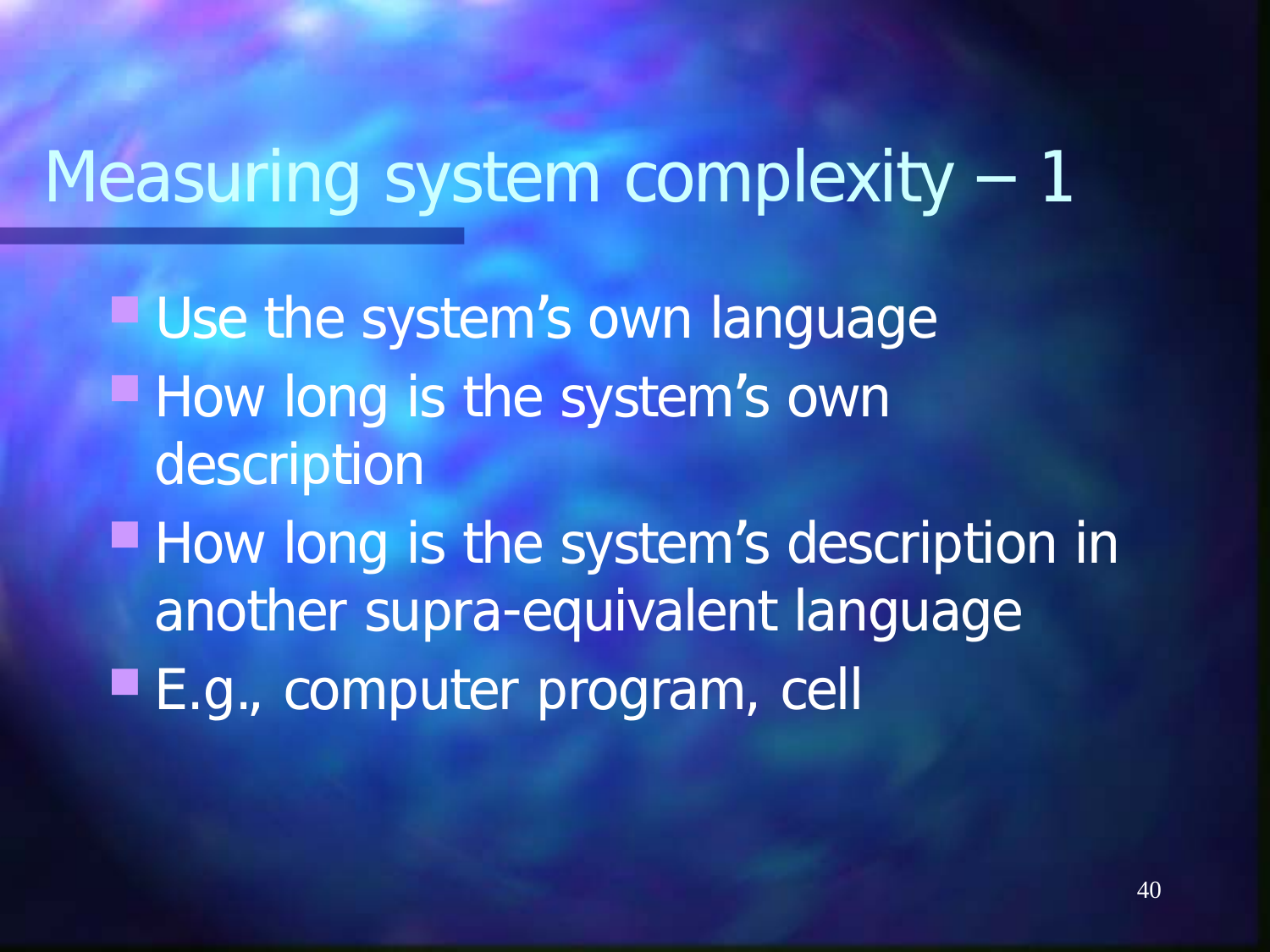

# Measuring system complexity – 1
Use the system’s own language
How long is the system’s own description
How long is the system’s description in another supra-equivalent language
E.g., computer program, cell
40